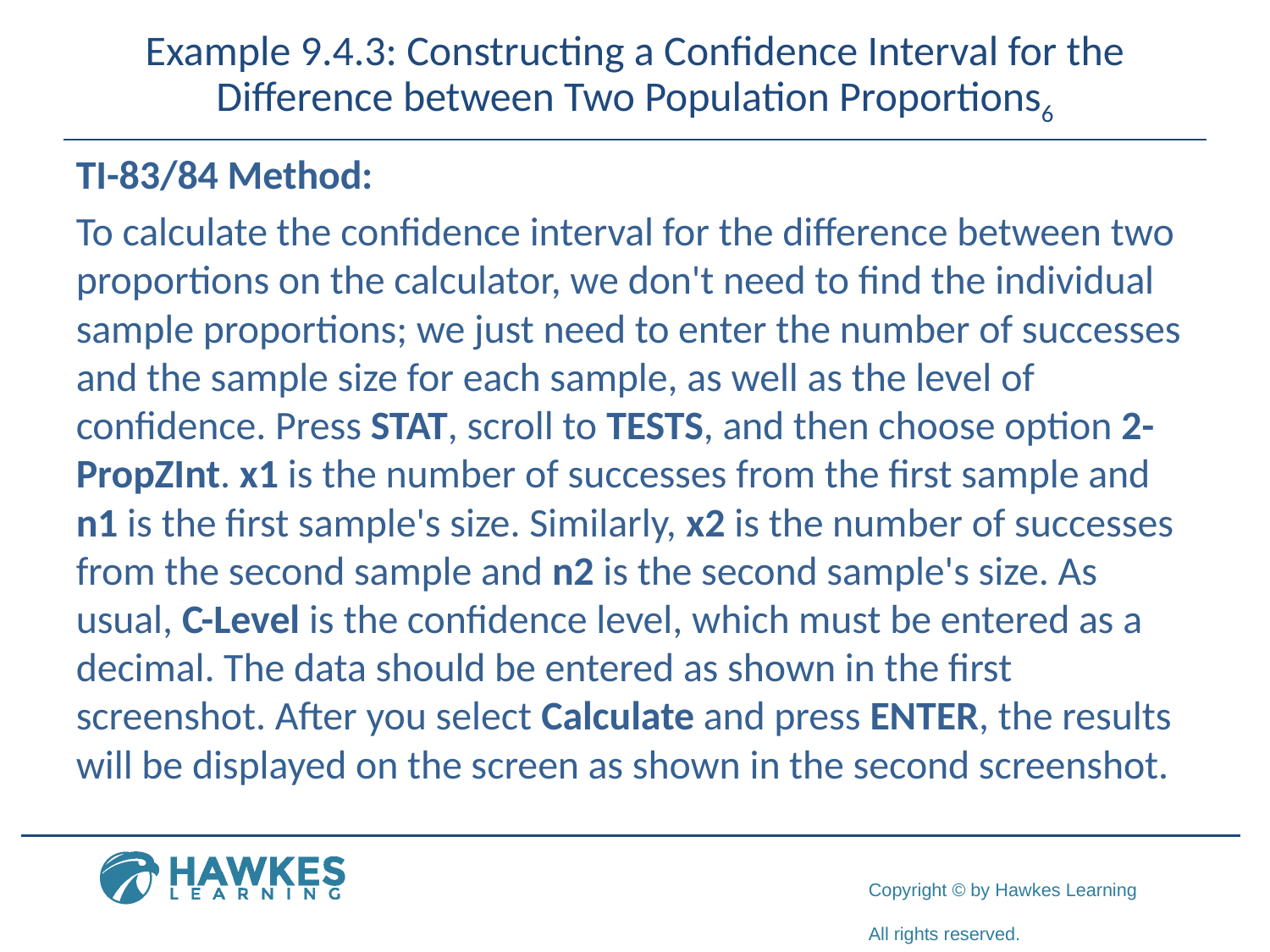

# Example 9.4.3: Constructing a Confidence Interval for the Difference between Two Population Proportions6
TI-83/84 Method:
To calculate the confidence interval for the difference between two proportions on the calculator, we don't need to find the individual sample proportions; we just need to enter the number of successes and the sample size for each sample, as well as the level of confidence. Press STAT, scroll to TESTS, and then choose option 2-PropZInt. x1 is the number of successes from the first sample and n1 is the first sample's size. Similarly, x2 is the number of successes from the second sample and n2 is the second sample's size. As usual, C-Level is the confidence level, which must be entered as a decimal. The data should be entered as shown in the first screenshot. After you select Calculate and press ENTER, the results will be displayed on the screen as shown in the second screenshot.